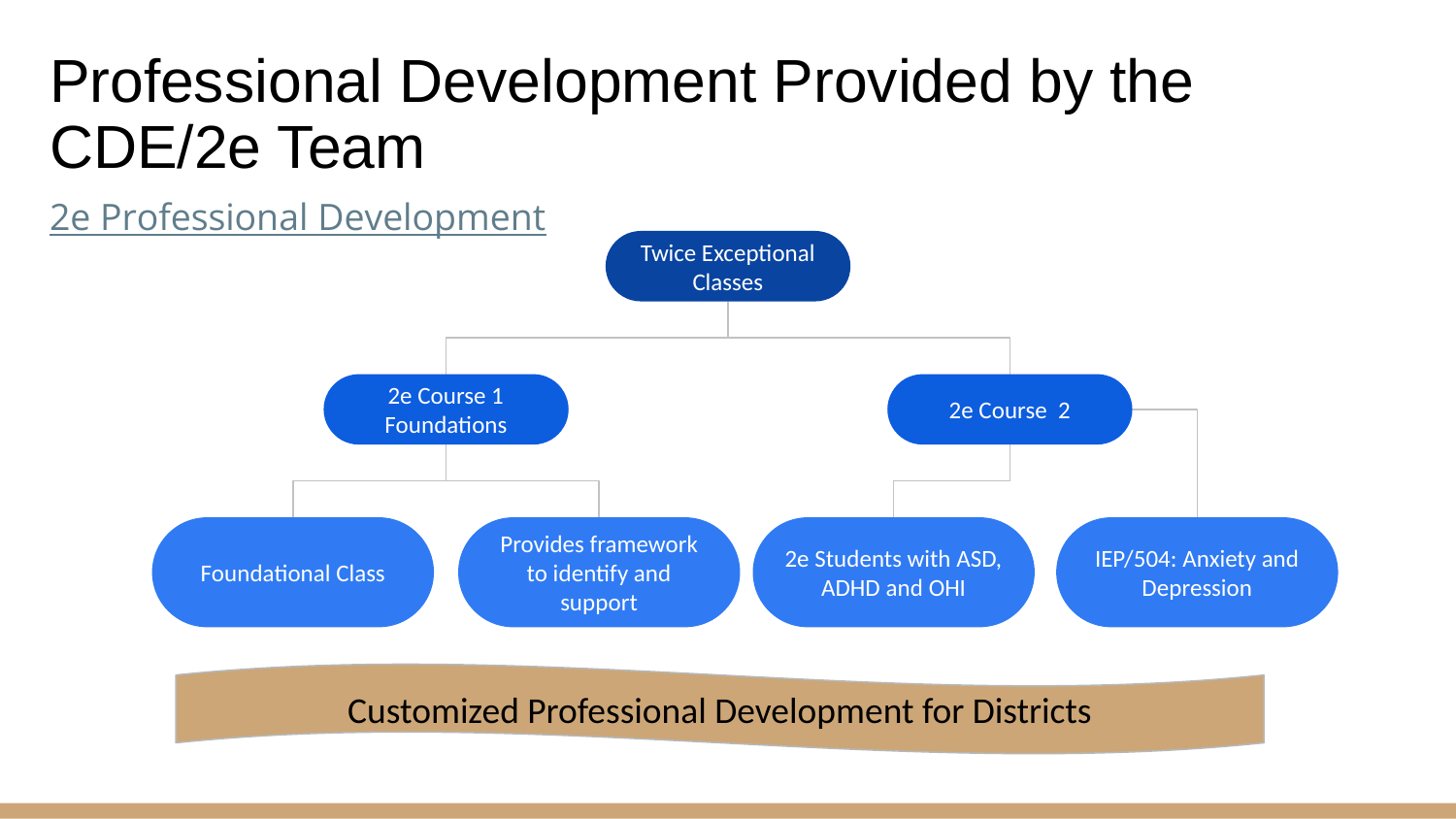

# Professional Development Provided by the CDE/2e Team
2e Professional Development
Twice Exceptional Classes
2e Course 1 Foundations
2e Course  2
2e Students with ASD, ADHD and OHI
Foundational Class
Provides framework to identify and support
IEP/504: Anxiety and Depression
Customized Professional Development for Districts